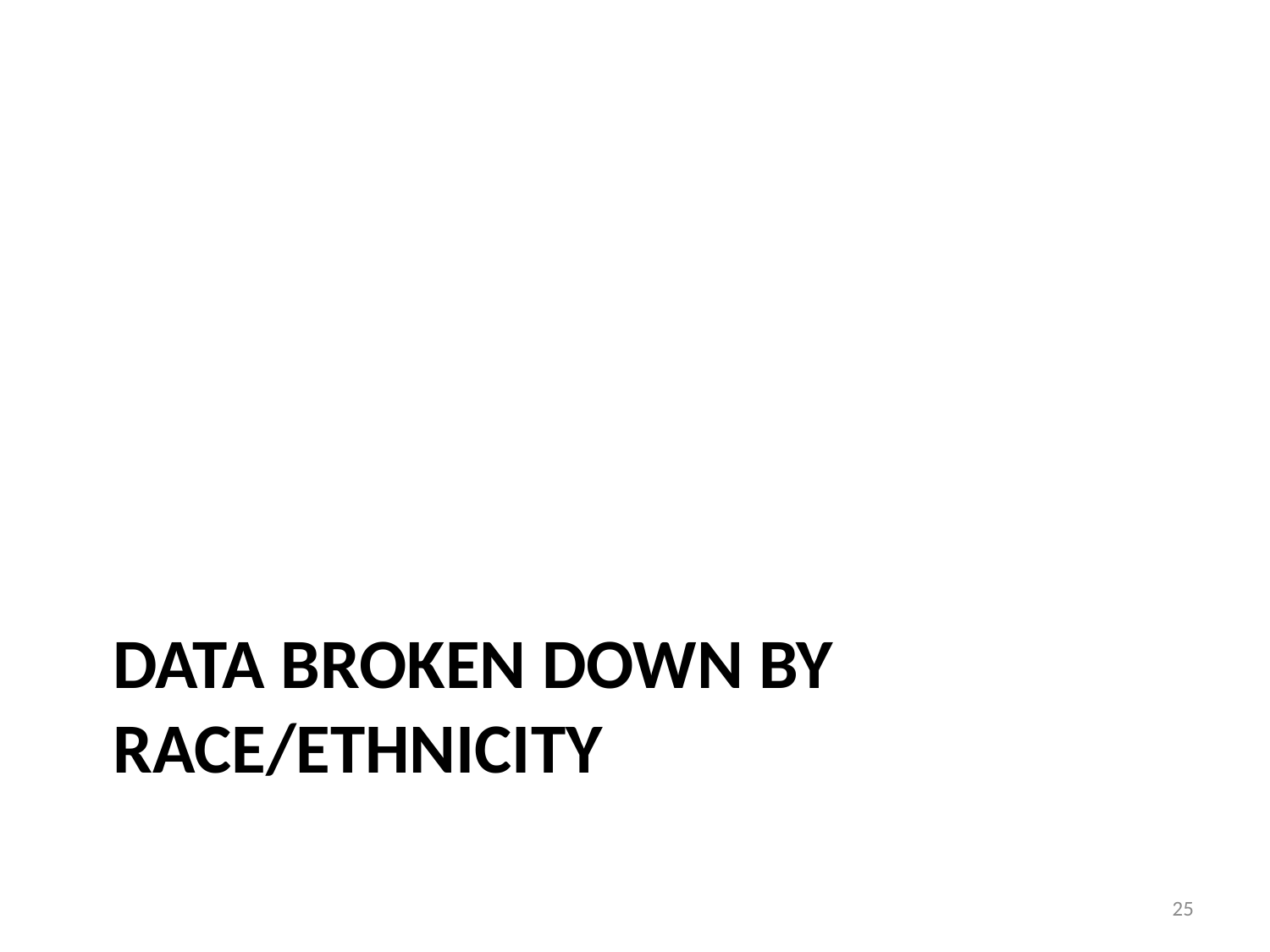

# Data broken down by race/ethnicity
25